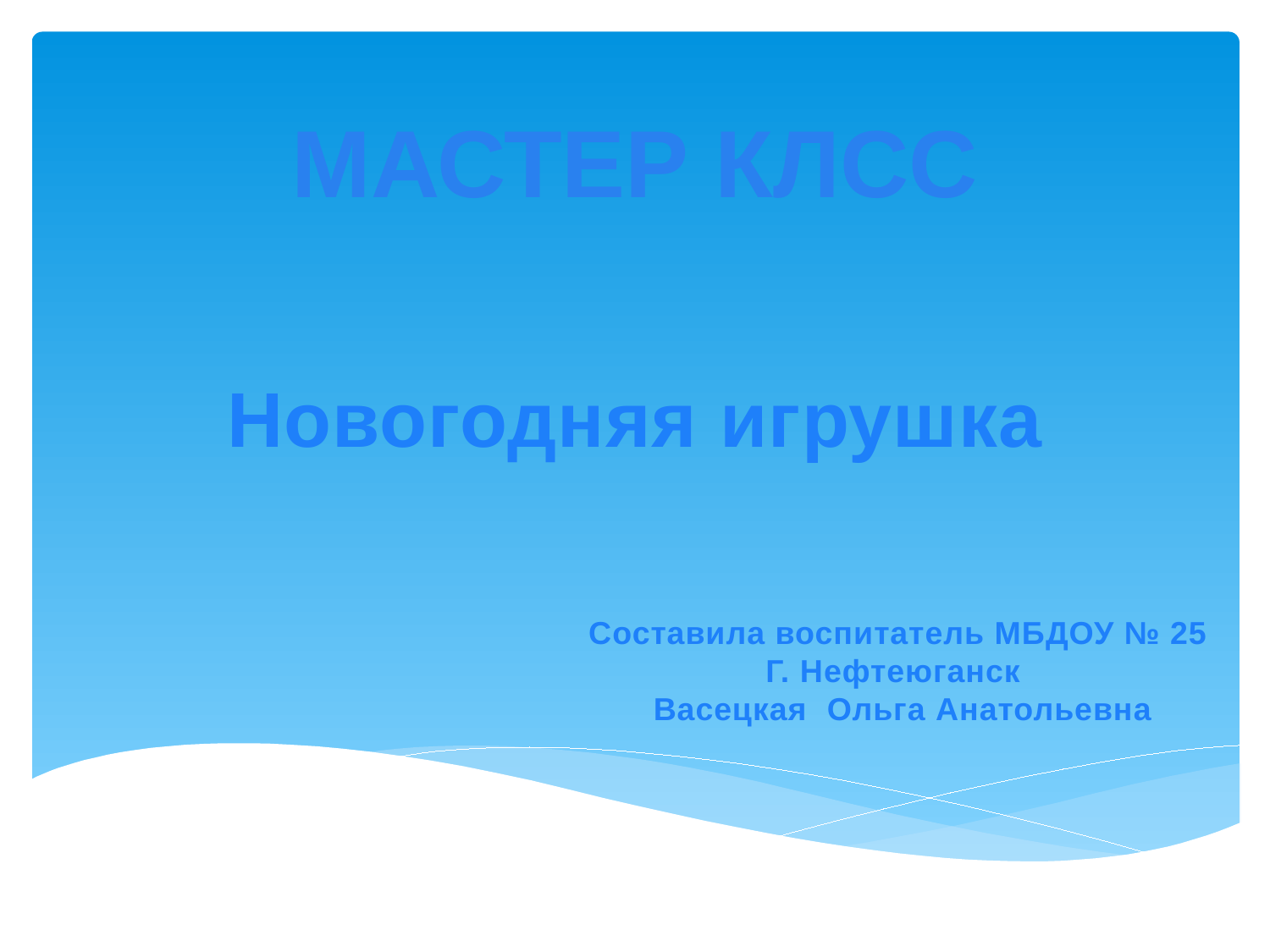

МАСТЕР КЛСС
# Новогодняя игрушка
Составила воспитатель МБДОУ № 25
Г. Нефтеюганск
 Васецкая  Ольга Анатольевна